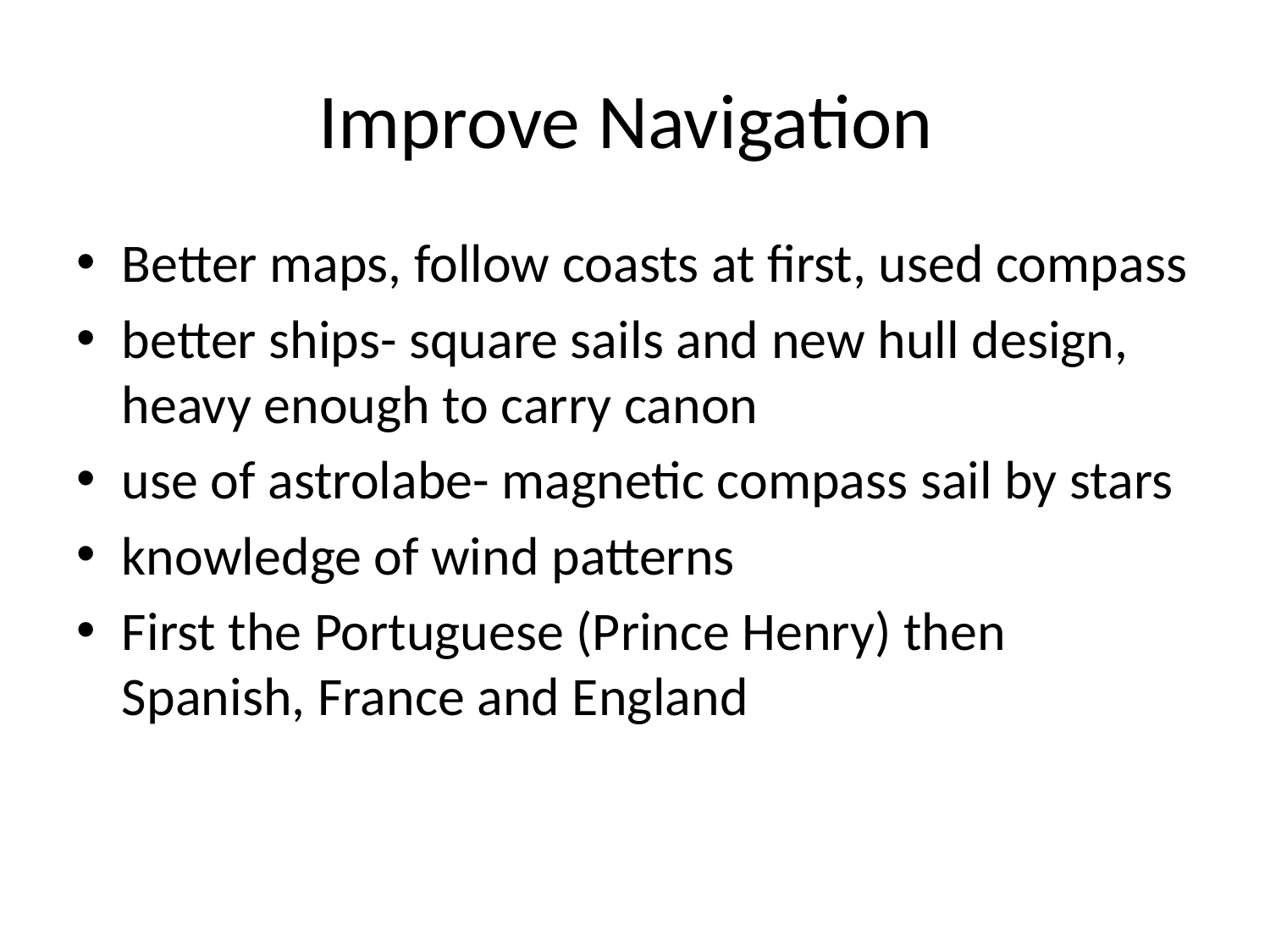

# Improve Navigation
Better maps, follow coasts at first, used compass
better ships- square sails and new hull design, heavy enough to carry canon
use of astrolabe- magnetic compass sail by stars
knowledge of wind patterns
First the Portuguese (Prince Henry) then Spanish, France and England